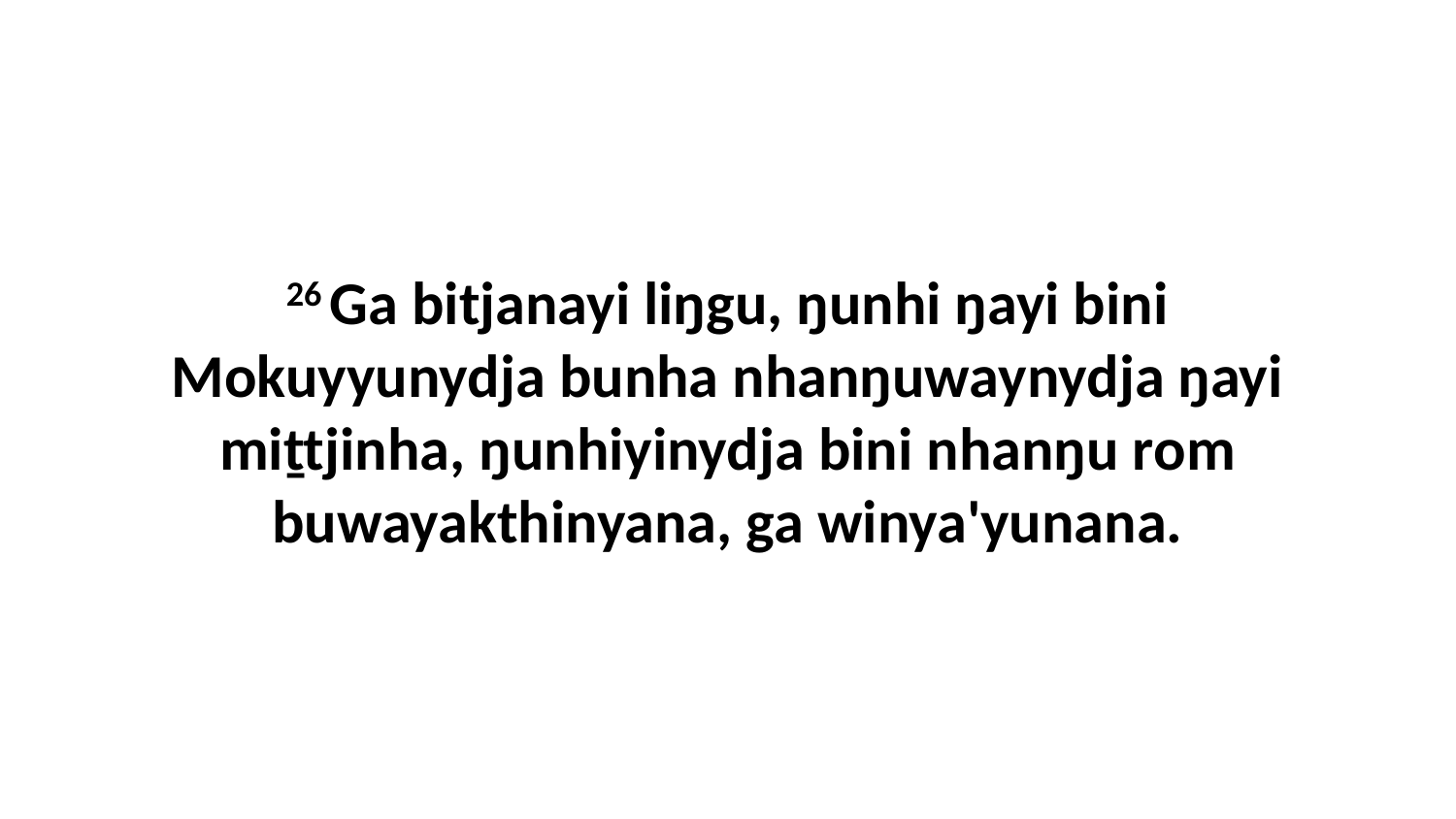

26 Ga bitjanayi liŋgu, ŋunhi ŋayi bini Mokuyyunydja bunha nhanŋuwaynydja ŋayi miṯtjinha, ŋunhiyinydja bini nhanŋu rom buwayakthinyana, ga winya'yunana.